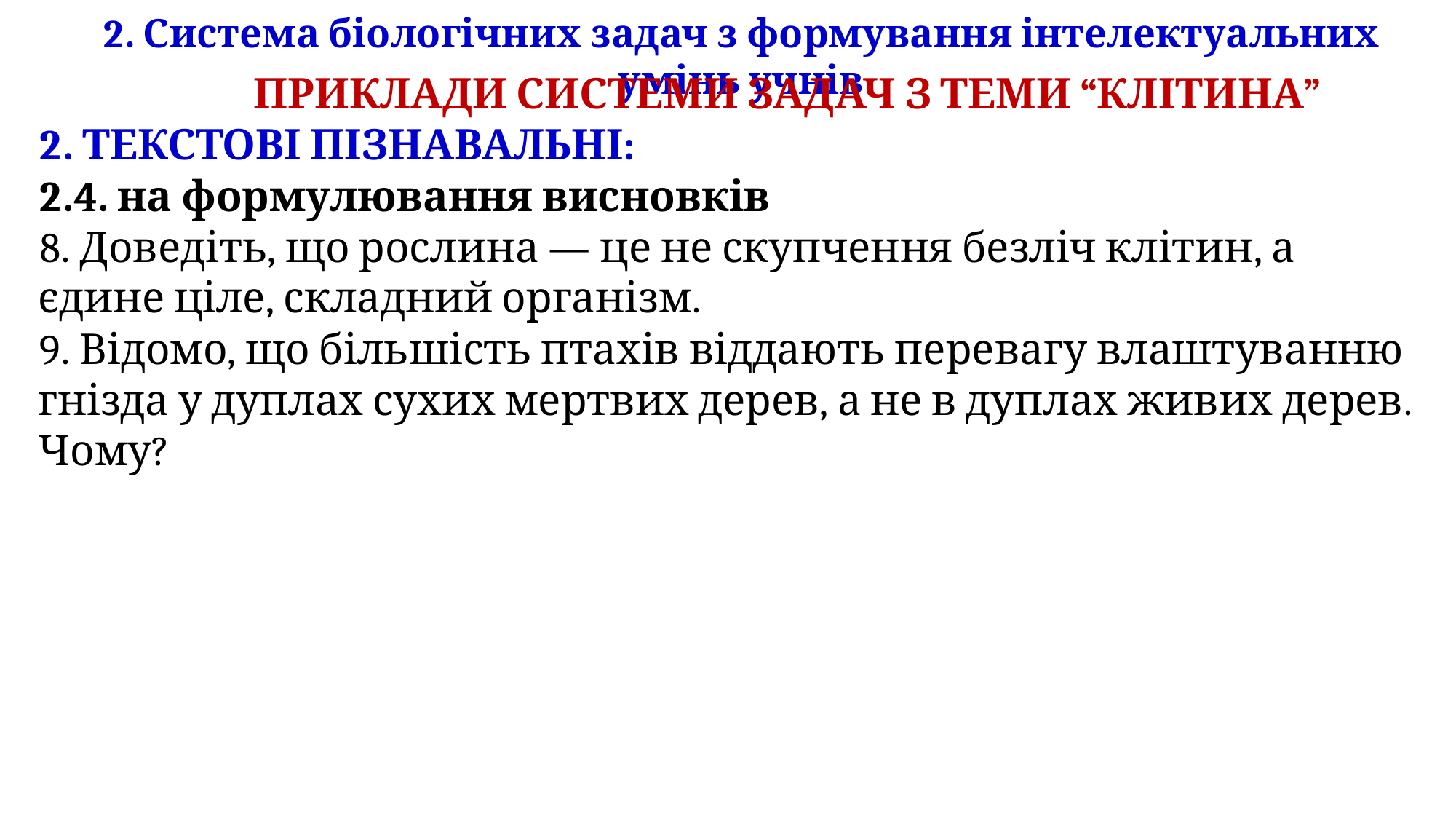

2. Система біологічних задач з формування інтелектуальних умінь учнів
	ПРИКЛАДИ СИСТЕМИ ЗАДАЧ З ТЕМИ “КЛІТИНА”
2. ТЕКСТОВІ ПІЗНАВАЛЬНІ:
2.4. на формулювання висновків
8. Доведіть, що рослина — це не скупчення безліч клітин, а єдине ціле, складний організм.
9. Відомо, що більшість птахів віддають перевагу влаштуванню гнізда у дуплах сухих мертвих дерев, а не в дуплах живих дерев. Чому?